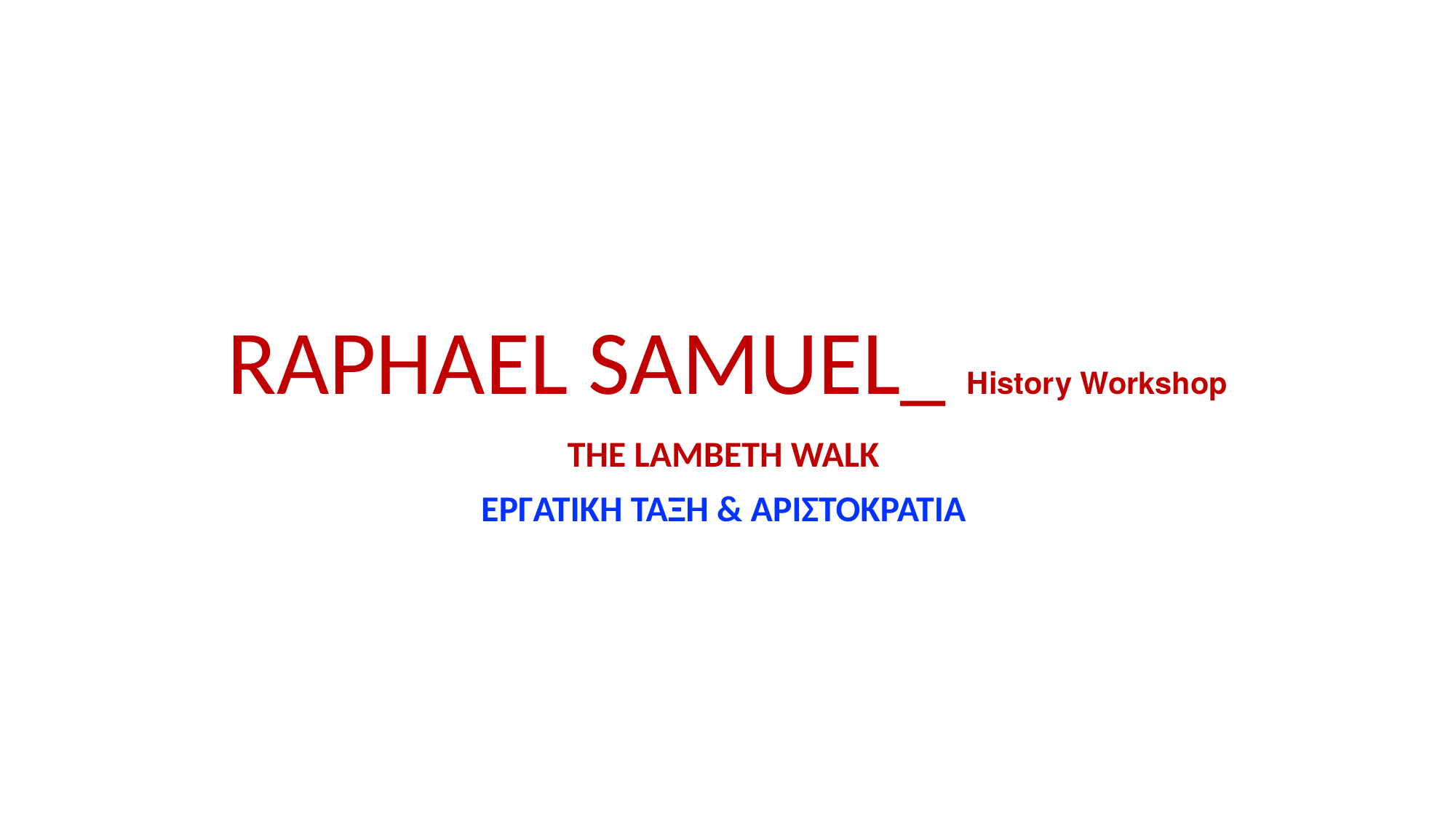

# RAPHAEL SAMUEL_ History Workshop
THE LAMBETH WALK
ΕΡΓΑΤΙΚΗ ΤΑΞΗ & ΑΡΙΣΤΟΚΡΑΤΙΑ